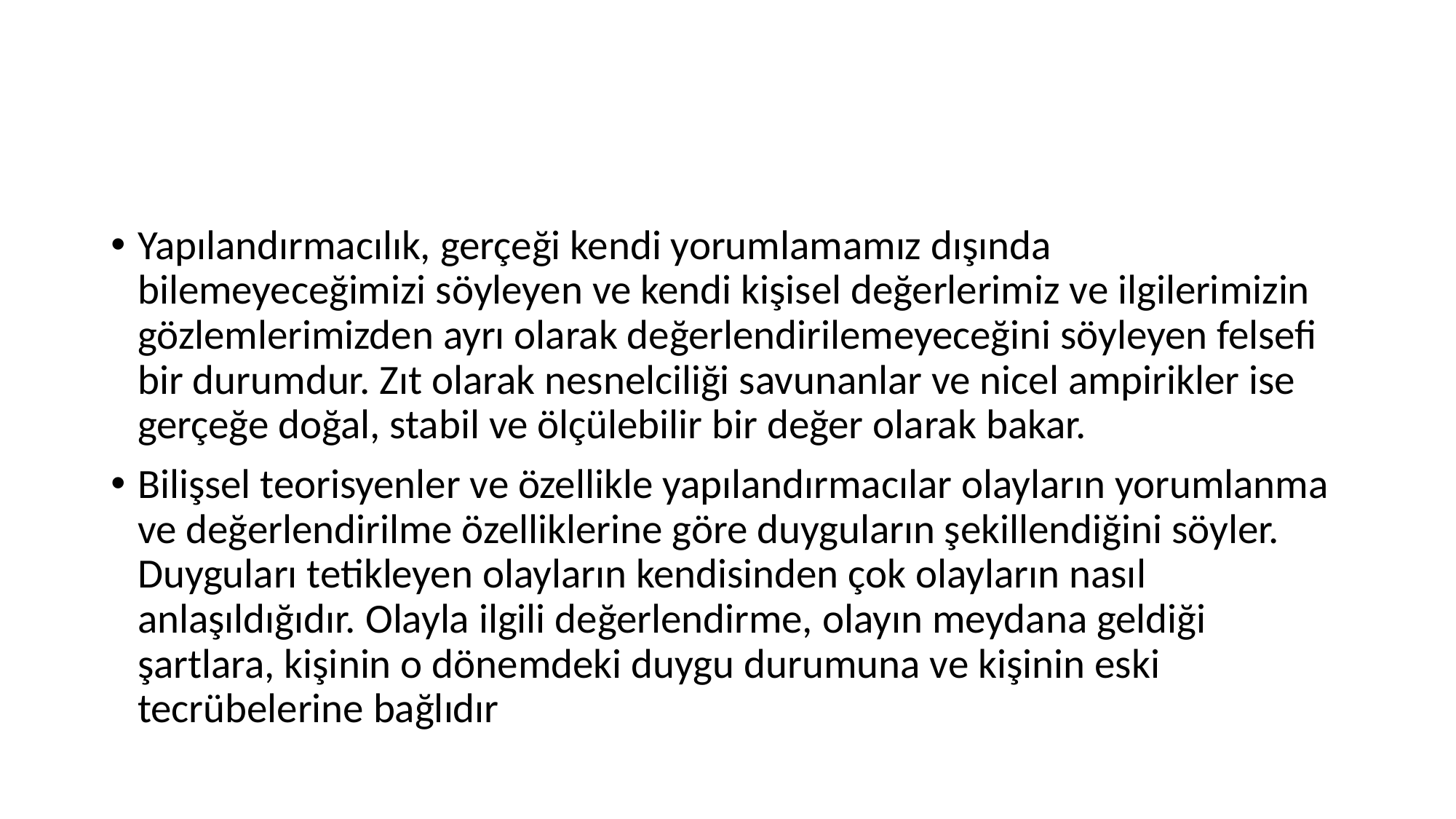

#
Yapılandırmacılık, gerçeği kendi yorumlamamız dışında bilemeyeceğimizi söyleyen ve kendi kişisel değerlerimiz ve ilgilerimizin gözlemlerimizden ayrı olarak değerlendirilemeyeceğini söyleyen felsefi bir durumdur. Zıt olarak nesnelciliği savunanlar ve nicel ampirikler ise gerçeğe doğal, stabil ve ölçülebilir bir değer olarak bakar.
Bilişsel teorisyenler ve özellikle yapılandırmacılar olayların yorumlanma ve değerlendirilme özelliklerine göre duyguların şekillendiğini söyler. Duyguları tetikleyen olayların kendisinden çok olayların nasıl anlaşıldığıdır. Olayla ilgili değerlendirme, olayın meydana geldiği şartlara, kişinin o dönemdeki duygu durumuna ve kişinin eski tecrübelerine bağlıdır